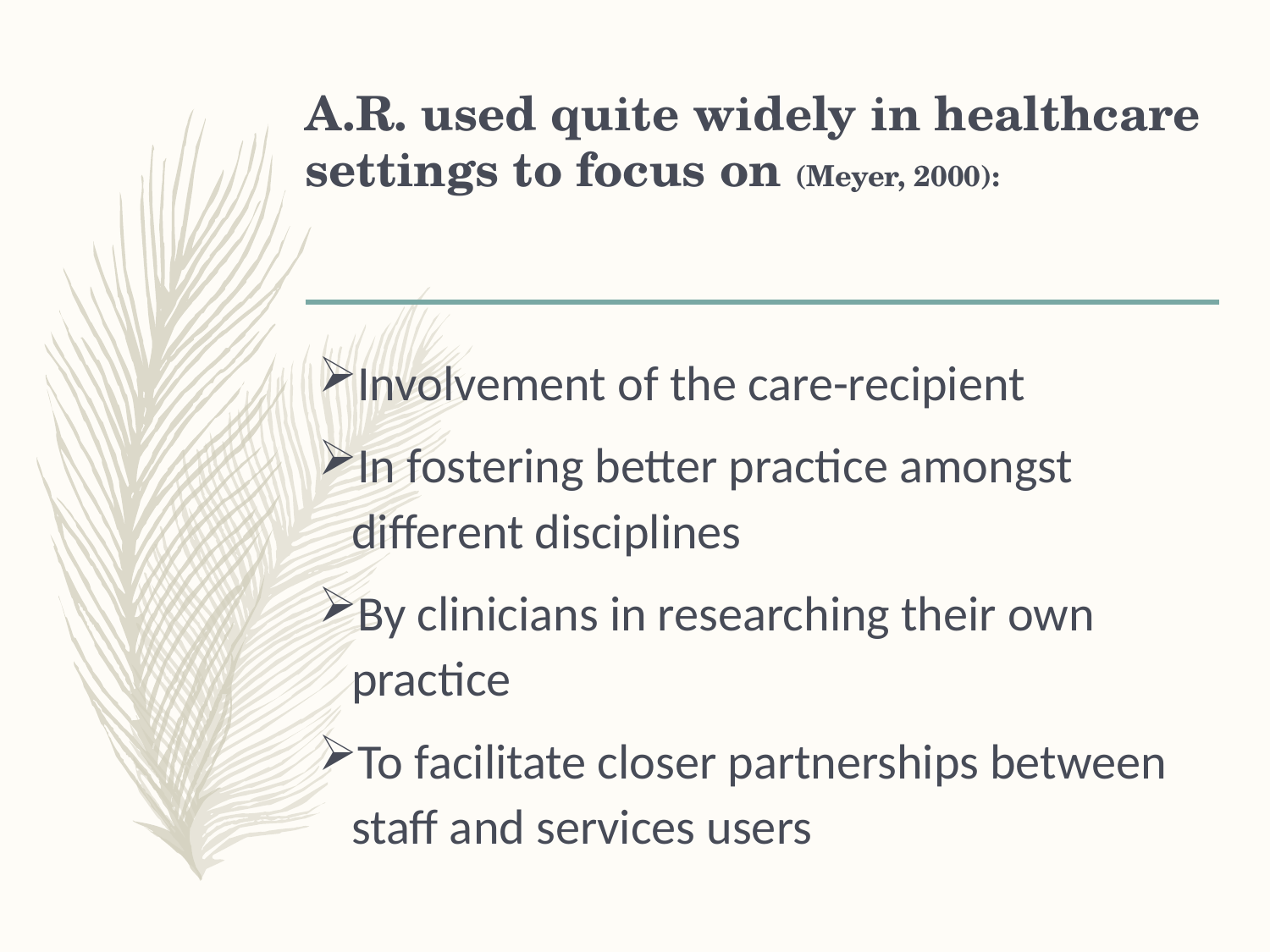

# A.R. used quite widely in healthcare settings to focus on (Meyer, 2000):
Involvement of the care-recipient
In fostering better practice amongst different disciplines
By clinicians in researching their own practice
To facilitate closer partnerships between staff and services users